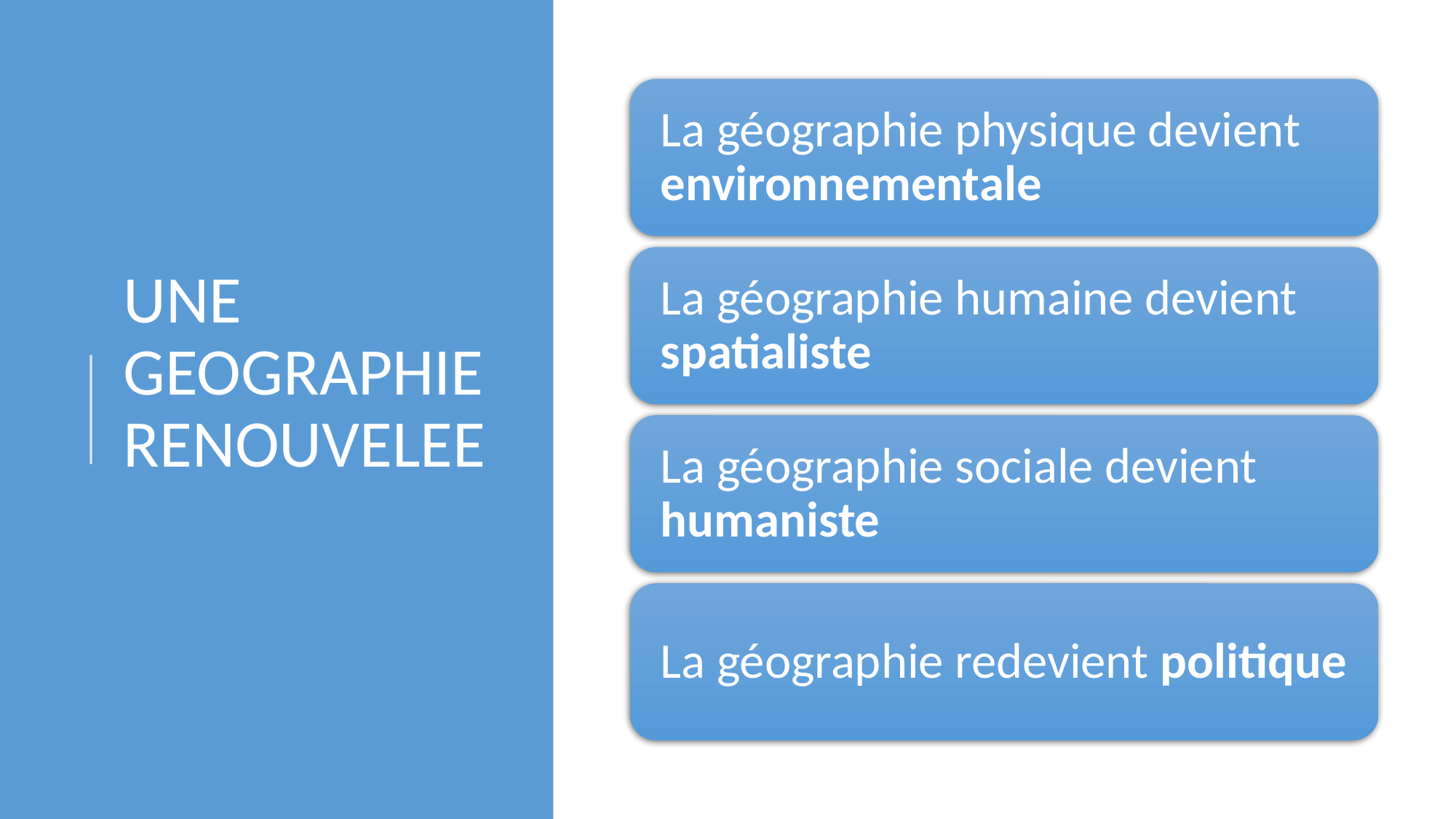

La géographie physique devient environnementale
La géographie humaine devient spatialiste
La géographie sociale devient humaniste
La géographie redevient politique
# UNE GEOGRAPHIE RENOUVELEE